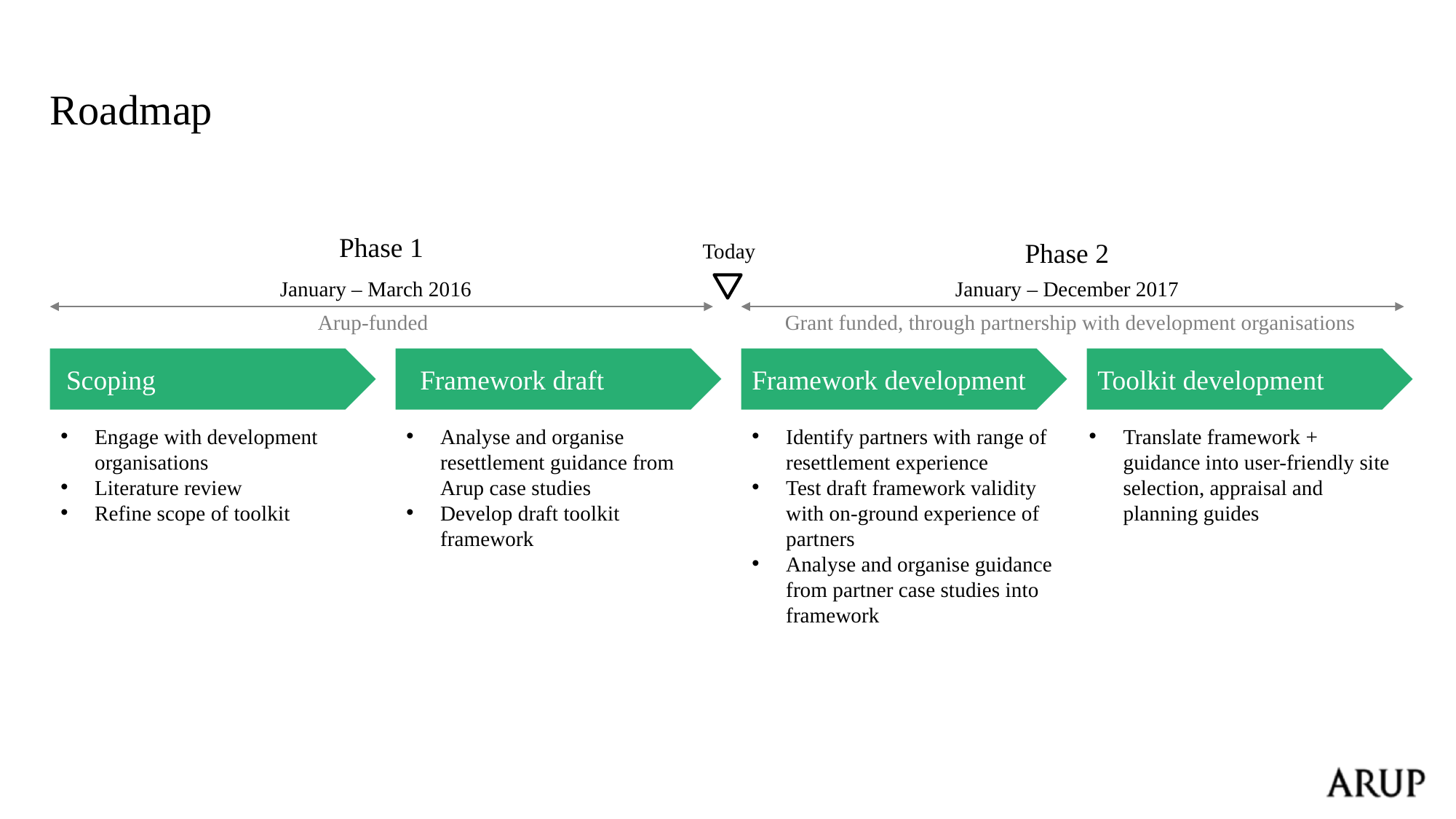

Roadmap
Phase 1
Phase 2
Today
January – March 2016
January – December 2017

Grant funded, through partnership with development organisations
Arup-funded

Scoping
Framework draft
Framework development
Toolkit development
Identify partners with range of resettlement experience
Test draft framework validity with on-ground experience of partners
Analyse and organise guidance from partner case studies into framework
Translate framework + guidance into user-friendly site selection, appraisal and planning guides
Engage with development organisations
Literature review
Refine scope of toolkit
Analyse and organise resettlement guidance from Arup case studies
Develop draft toolkit framework